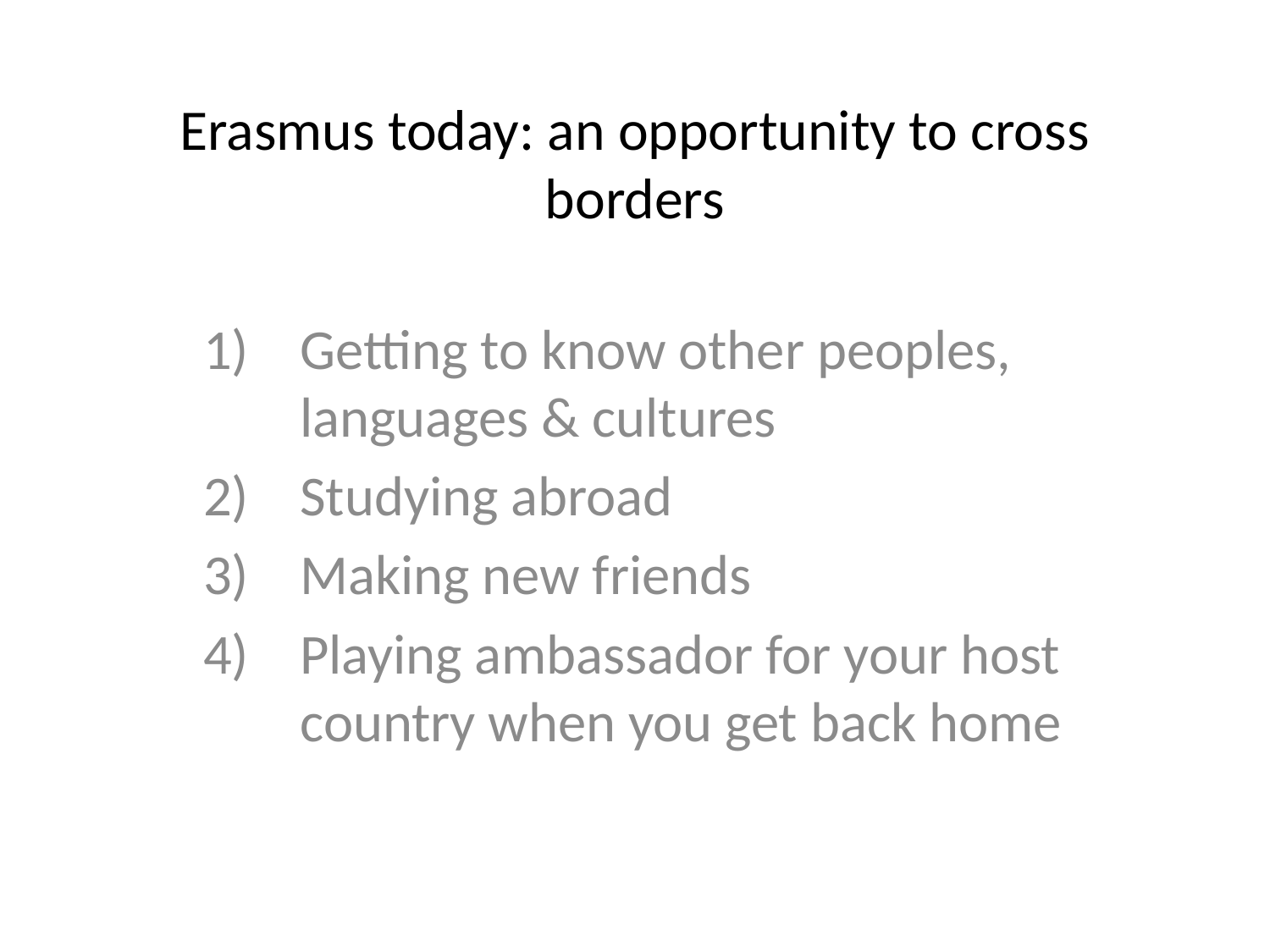

# Erasmus today: an opportunity to cross borders
Getting to know other peoples, languages & cultures
Studying abroad
Making new friends
Playing ambassador for your host country when you get back home